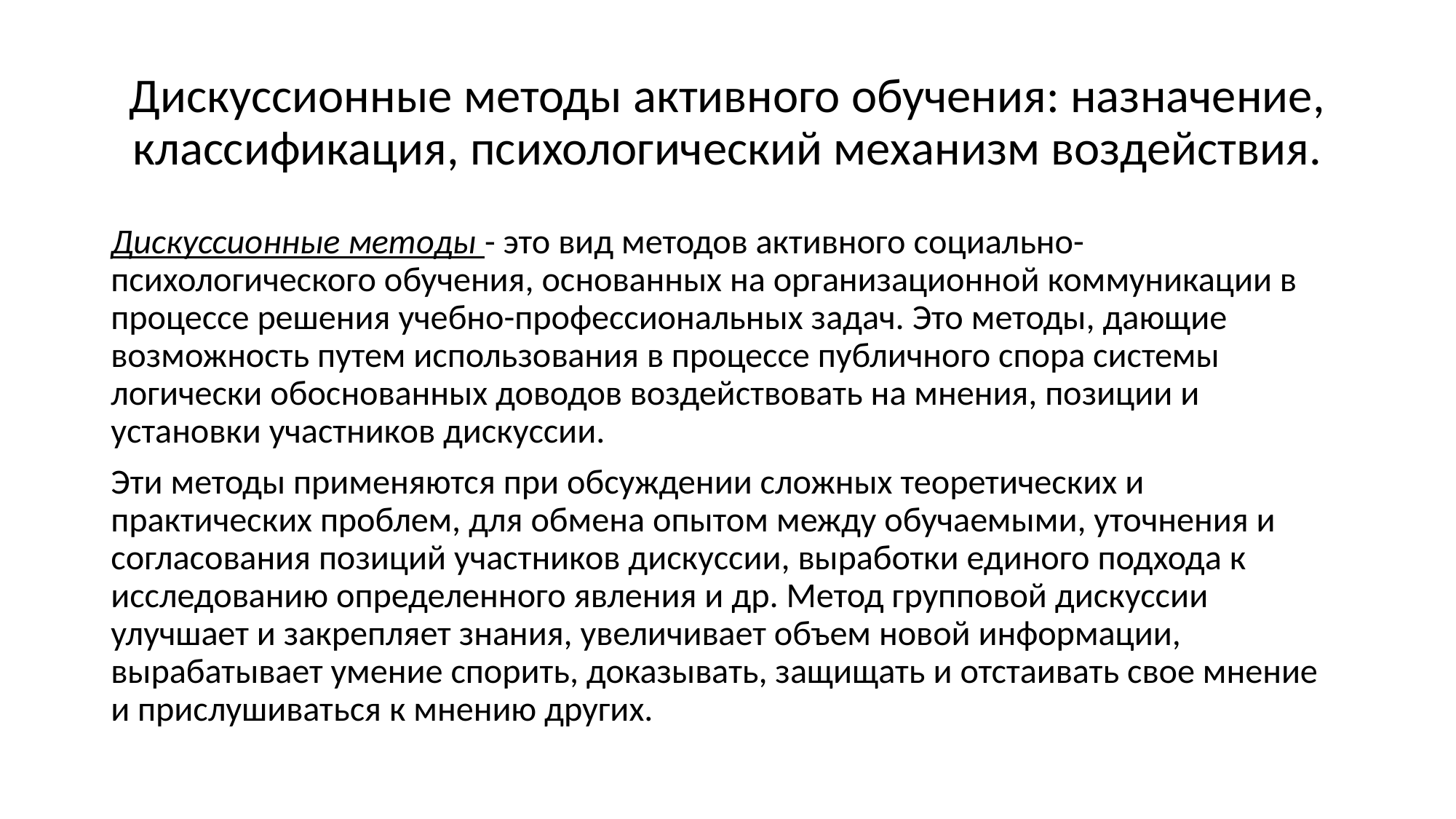

# Дискуссионные методы активного обучения: назначение, классификация, психологический механизм воздействия.
Дискуссионные методы - это вид методов активного социально-психологического обучения, основанных на организационной коммуникации в процессе решения учебно-профессиональных задач. Это методы, дающие возможность путем использования в процессе публичного спора системы логически обоснованных доводов воздействовать на мнения, позиции и установки участников дискуссии.
Эти методы применяются при обсуждении сложных теоретических и практических проблем, для обмена опытом между обучаемыми, уточнения и согласования позиций участников дискуссии, выработки единого подхода к исследованию определенного явления и др. Метод групповой дискуссии улучшает и закрепляет знания, увеличивает объем новой информации, вырабатывает умение спорить, доказывать, защищать и отстаивать свое мнение и прислушиваться к мнению других.